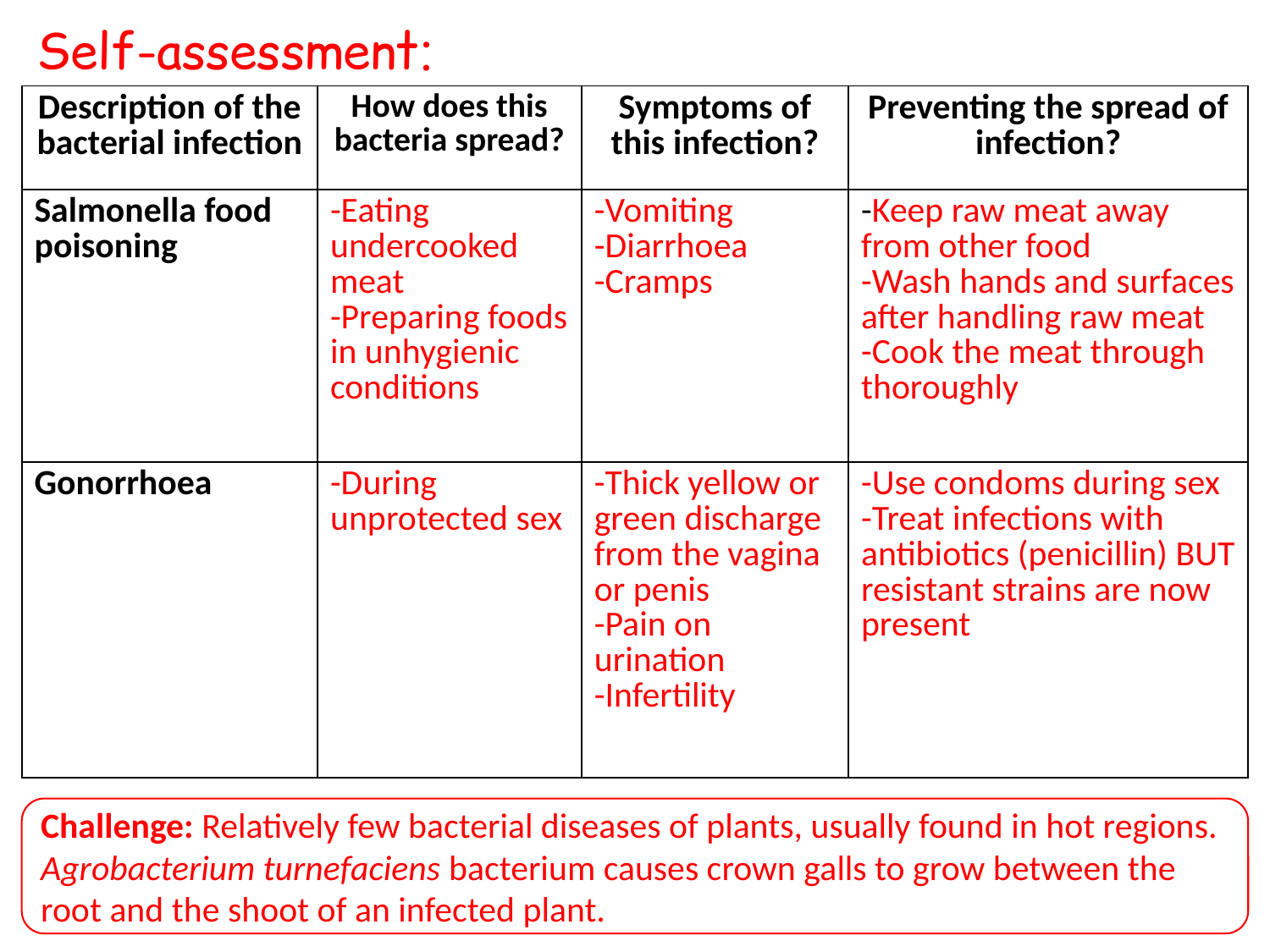

Self-assessment:
| Description of the bacterial infection | How does this bacteria spread? | Symptoms of this infection? | Preventing the spread of infection? |
| --- | --- | --- | --- |
| Salmonella food poisoning | -Eating undercooked meat -Preparing foods in unhygienic conditions | -Vomiting -Diarrhoea -Cramps | -Keep raw meat away from other food -Wash hands and surfaces after handling raw meat -Cook the meat through thoroughly |
| Gonorrhoea | -During unprotected sex | -Thick yellow or green discharge from the vagina or penis -Pain on urination -Infertility | -Use condoms during sex -Treat infections with antibiotics (penicillin) BUT resistant strains are now present |
Challenge: Relatively few bacterial diseases of plants, usually found in hot regions.  Agrobacterium turnefaciens bacterium causes crown galls to grow between the root and the shoot of an infected plant.